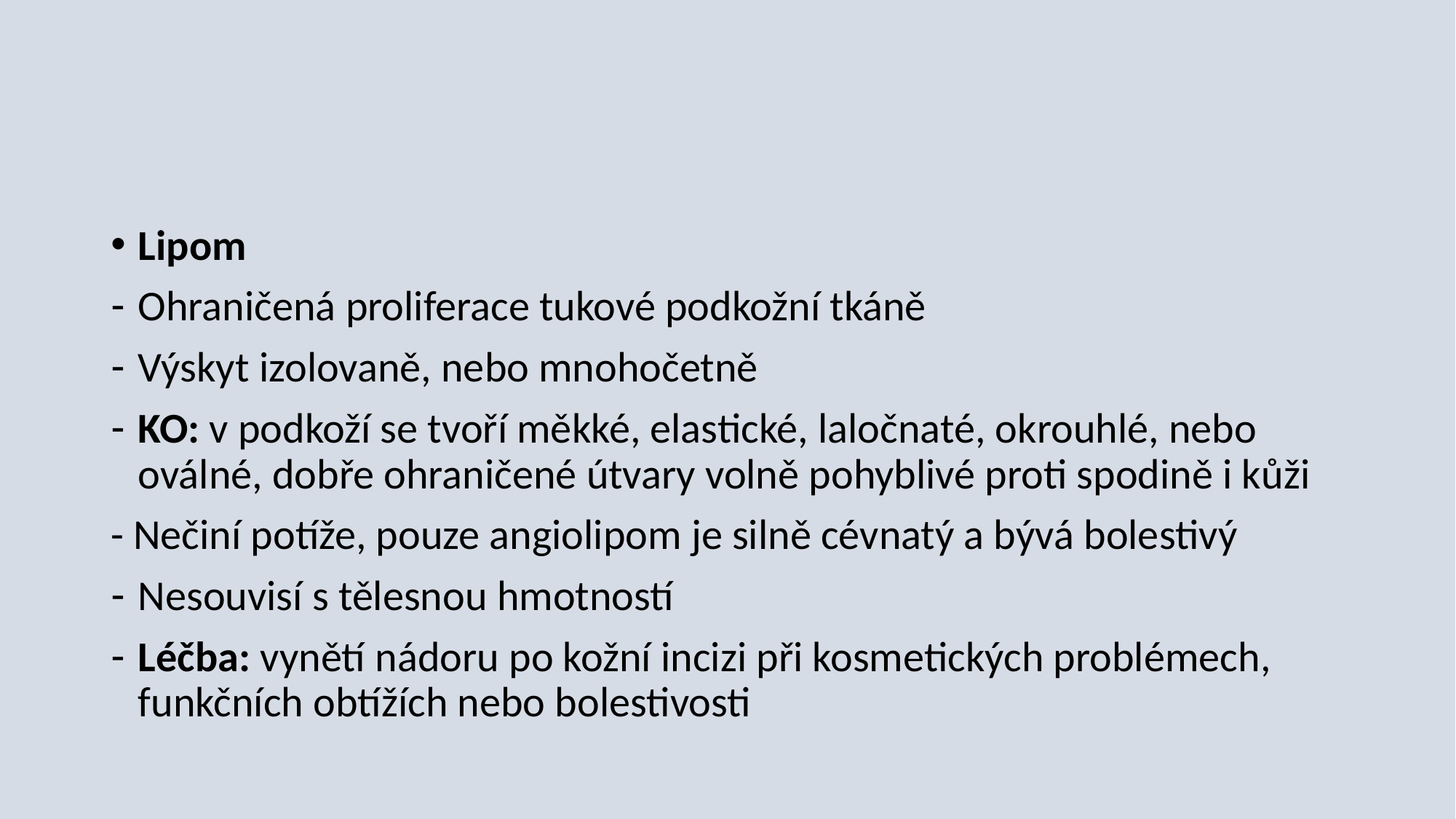

#
Lipom
Ohraničená proliferace tukové podkožní tkáně
Výskyt izolovaně, nebo mnohočetně
KO: v podkoží se tvoří měkké, elastické, laločnaté, okrouhlé, nebo oválné, dobře ohraničené útvary volně pohyblivé proti spodině i kůži
- Nečiní potíže, pouze angiolipom je silně cévnatý a bývá bolestivý
Nesouvisí s tělesnou hmotností
Léčba: vynětí nádoru po kožní incizi při kosmetických problémech, funkčních obtížích nebo bolestivosti